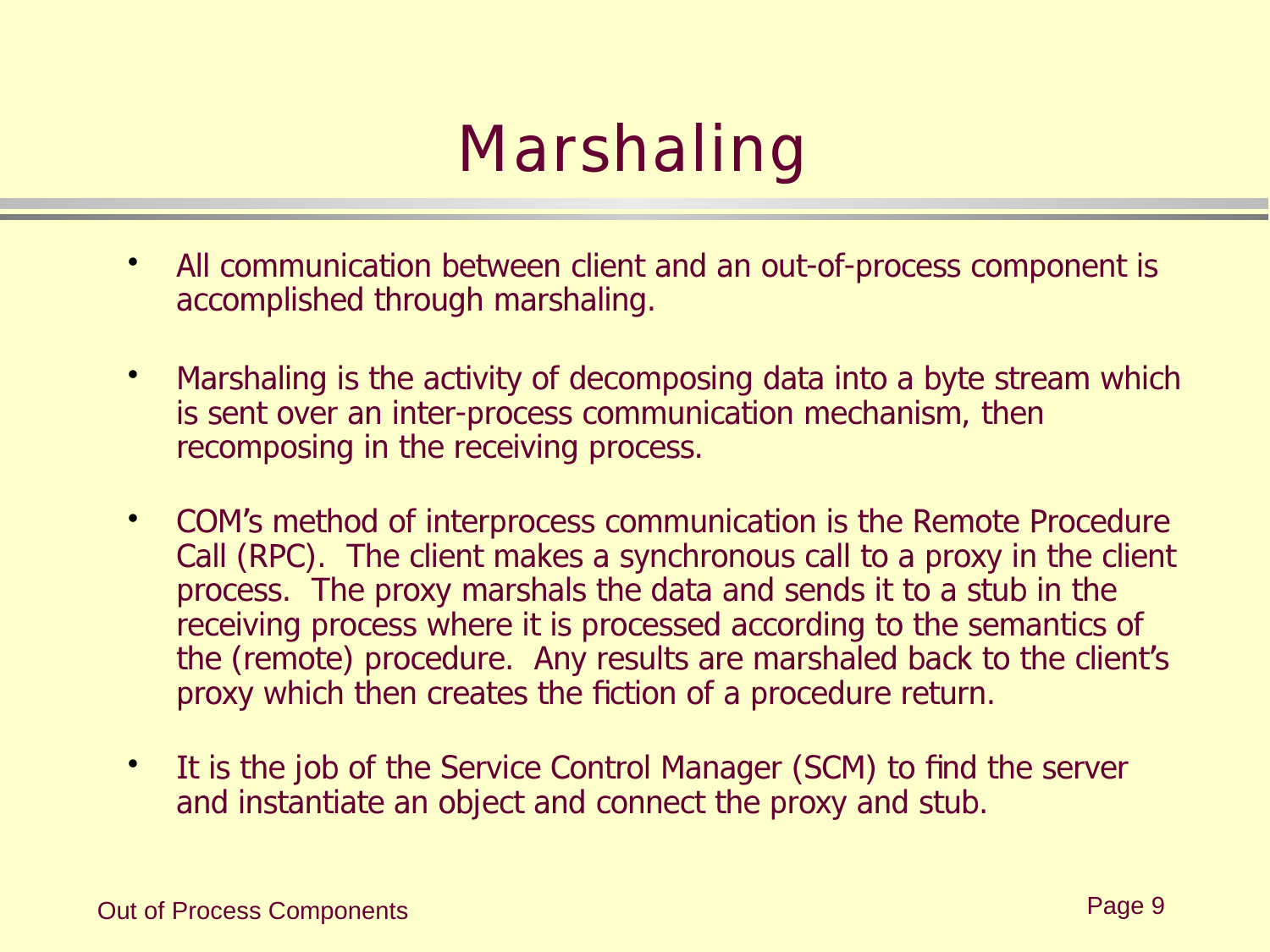

# Marshaling
All communication between client and an out-of-process component is accomplished through marshaling.
Marshaling is the activity of decomposing data into a byte stream which is sent over an inter-process communication mechanism, then recomposing in the receiving process.
COM’s method of interprocess communication is the Remote Procedure Call (RPC).  The client makes a synchronous call to a proxy in the client process.  The proxy marshals the data and sends it to a stub in the receiving process where it is processed according to the semantics of the (remote) procedure.  Any results are marshaled back to the client’s proxy which then creates the fiction of a procedure return.
It is the job of the Service Control Manager (SCM) to find the server and instantiate an object and connect the proxy and stub.